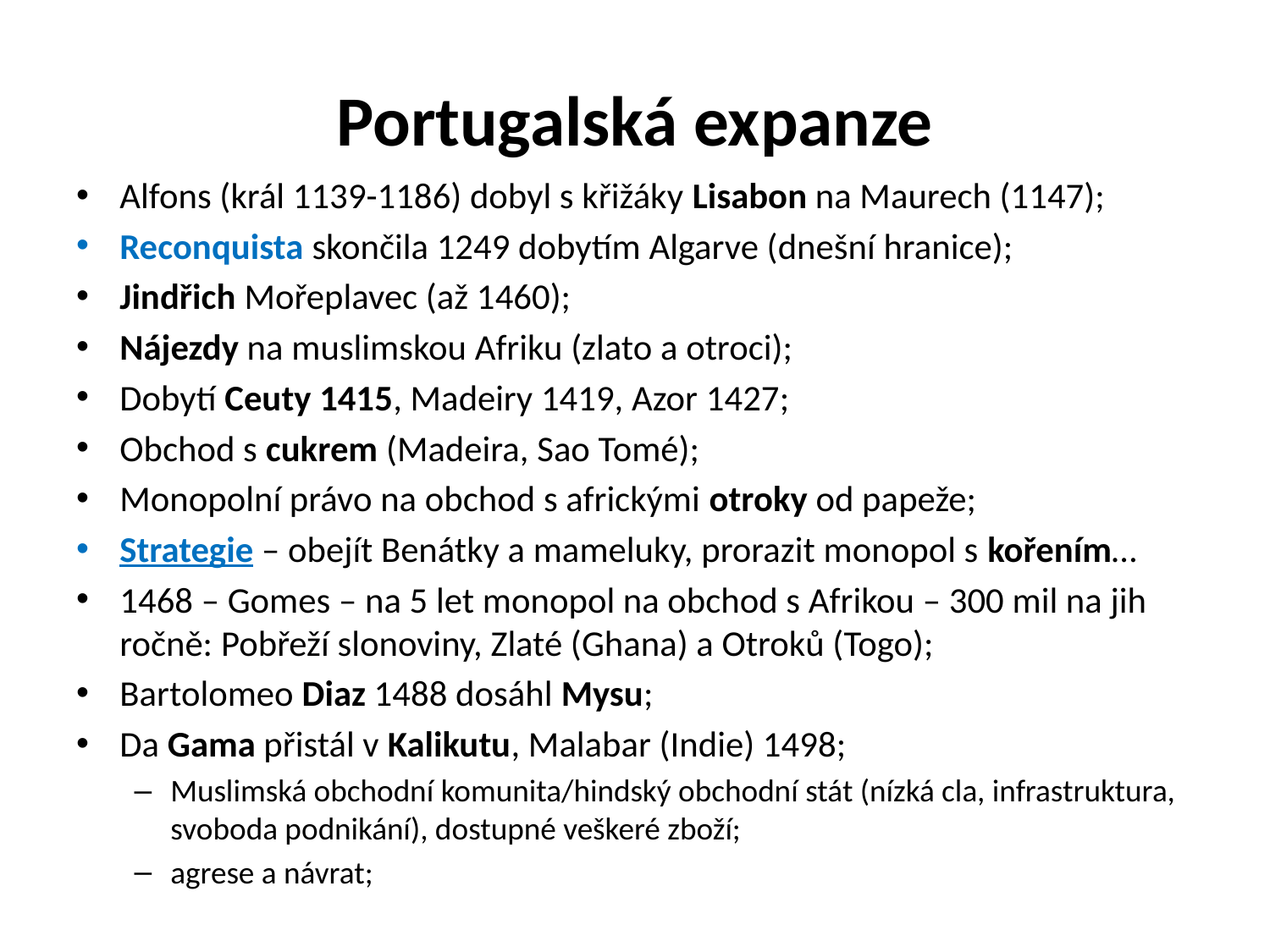

# Portugalská expanze
Alfons (král 1139-1186) dobyl s křižáky Lisabon na Maurech (1147);
Reconquista skončila 1249 dobytím Algarve (dnešní hranice);
Jindřich Mořeplavec (až 1460);
Nájezdy na muslimskou Afriku (zlato a otroci);
Dobytí Ceuty 1415, Madeiry 1419, Azor 1427;
Obchod s cukrem (Madeira, Sao Tomé);
Monopolní právo na obchod s africkými otroky od papeže;
Strategie – obejít Benátky a mameluky, prorazit monopol s kořením…
1468 – Gomes – na 5 let monopol na obchod s Afrikou – 300 mil na jih ročně: Pobřeží slonoviny, Zlaté (Ghana) a Otroků (Togo);
Bartolomeo Diaz 1488 dosáhl Mysu;
Da Gama přistál v Kalikutu, Malabar (Indie) 1498;
Muslimská obchodní komunita/hindský obchodní stát (nízká cla, infrastruktura, svoboda podnikání), dostupné veškeré zboží;
agrese a návrat;